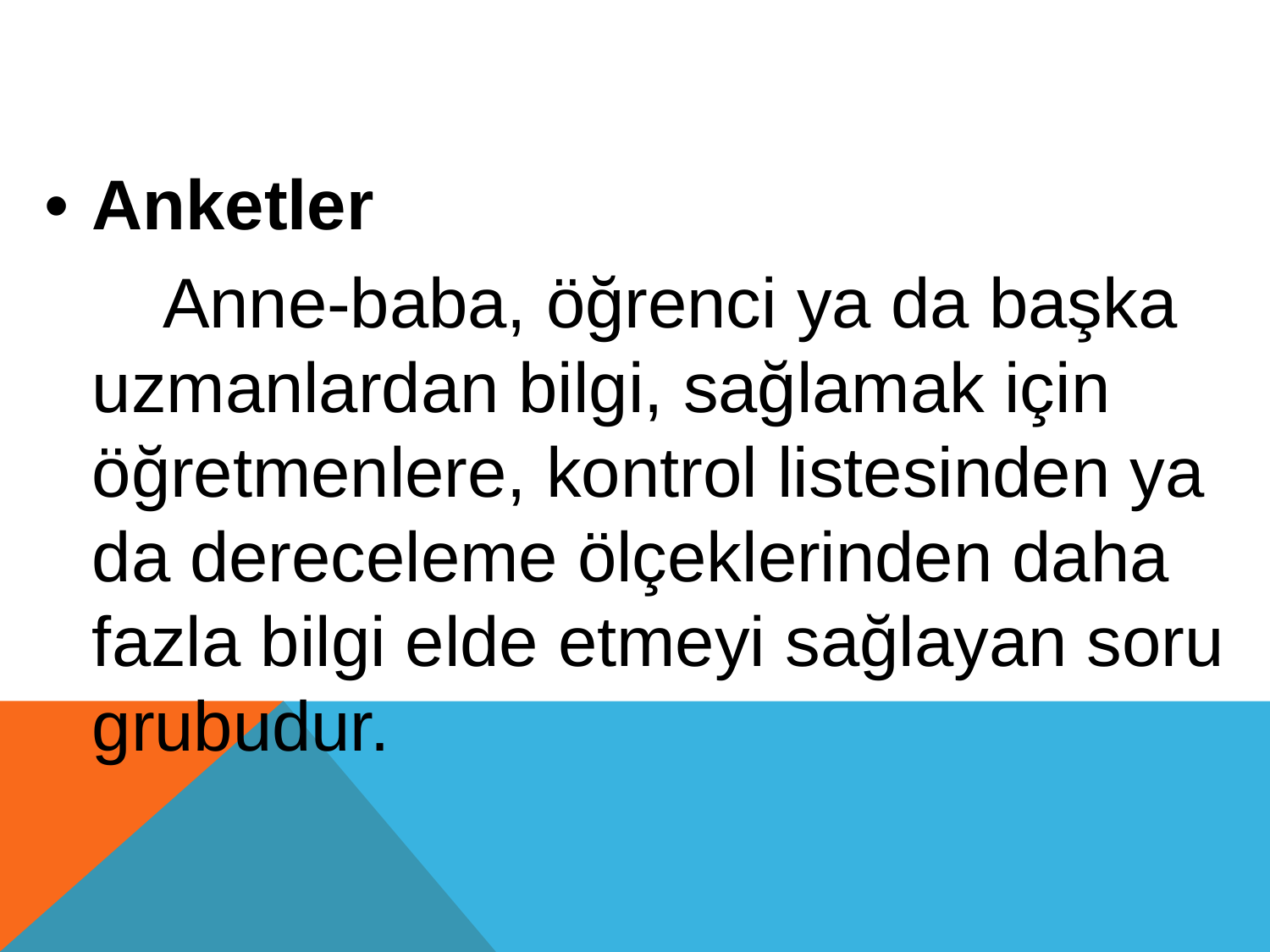

•	Anketler
      Anne-baba, öğrenci ya da başka uzmanlardan bilgi, sağlamak için öğretmenlere, kontrol listesinden ya da dereceleme ölçeklerinden daha fazla bilgi elde etmeyi sağlayan soru grubudur.